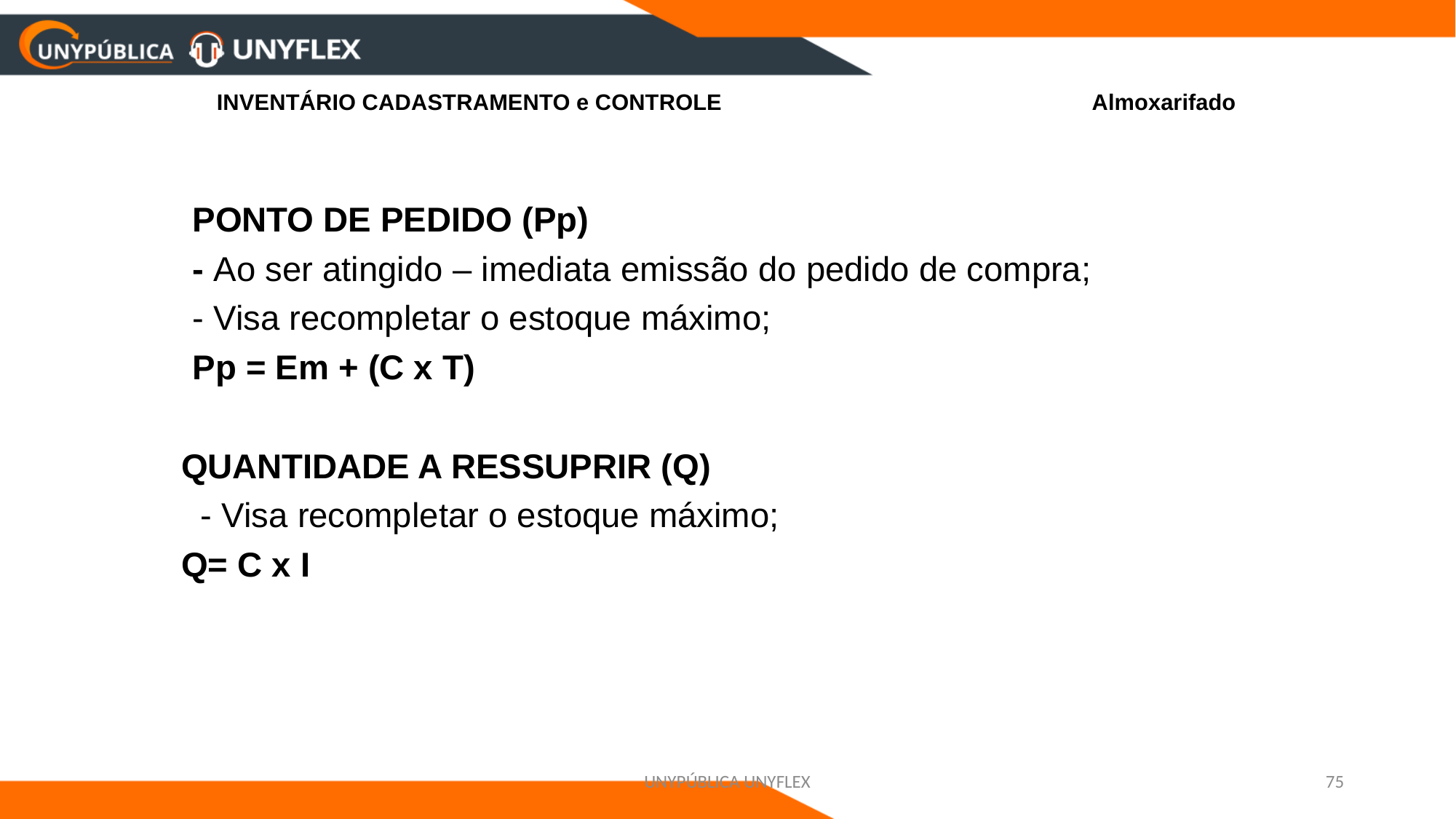

# INVENTÁRIO CADASTRAMENTO e CONTROLE                                                            Almoxarifado

	PONTO DE PEDIDO (Pp)
	- Ao ser atingido – imediata emissão do pedido de compra;
	- Visa recompletar o estoque máximo;
	Pp = Em + (C x T)

        QUANTIDADE A RESSUPRIR (Q)
          - Visa recompletar o estoque máximo;
        Q= C x I

UNYPÚBLICA UNYFLEX
75